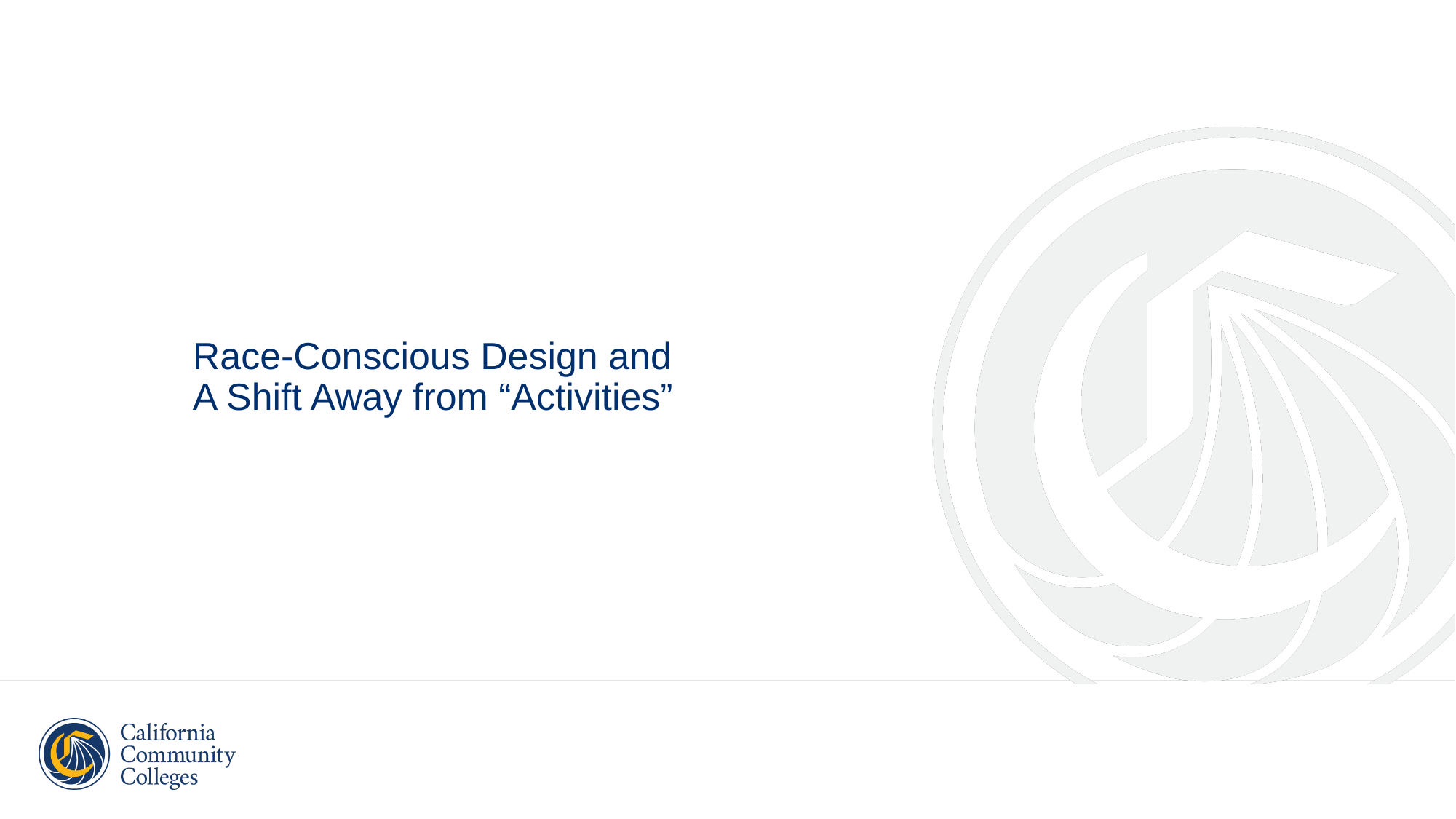

# Race-Conscious Design and
A Shift Away from “Activities”